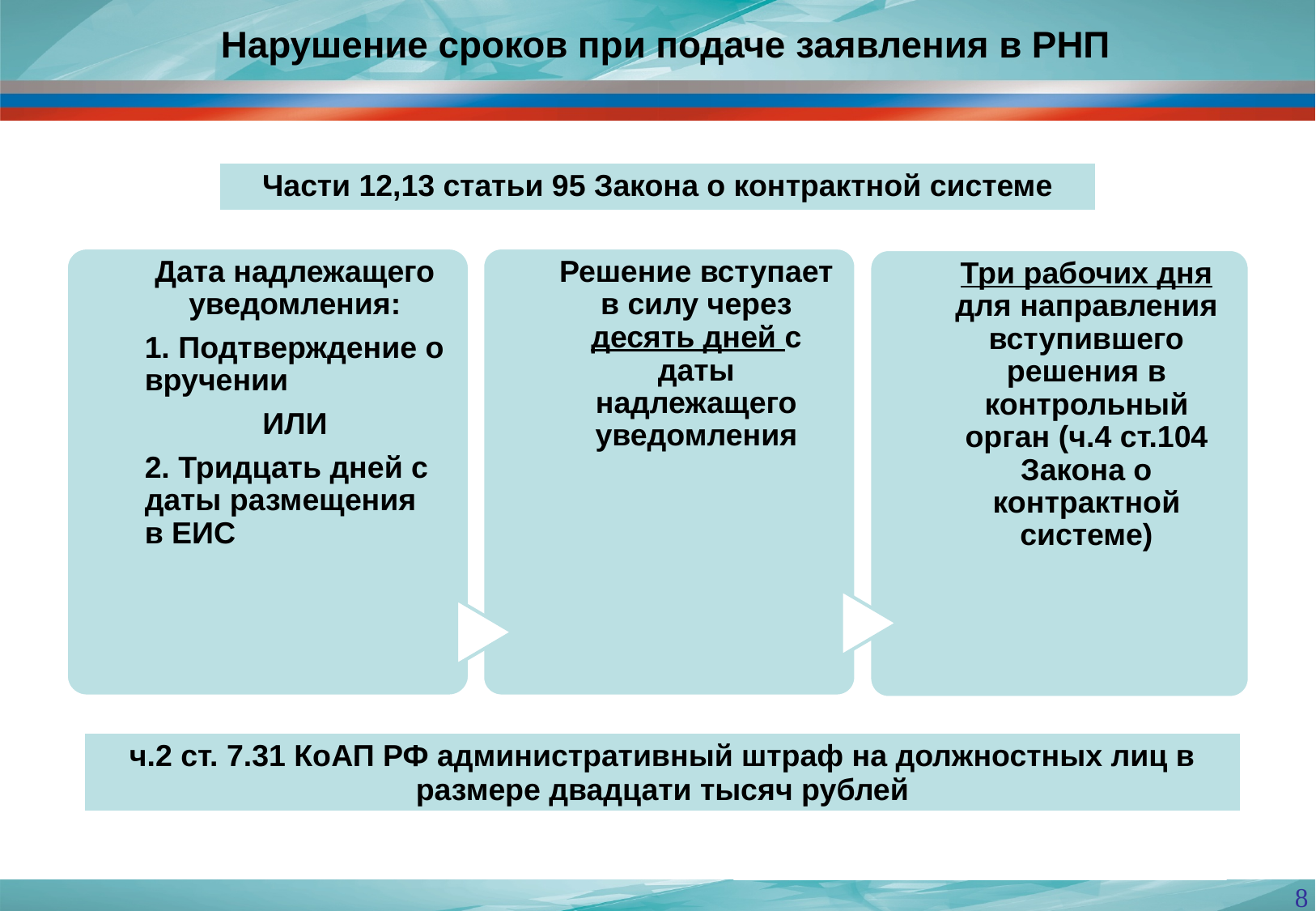

#

:

Нарушение сроков при подаче заявления в РНП

Дата надлежащего уведомления:
1. Подтверждение о вручении
ИЛИ
2. Тридцать дней с даты размещения  в ЕИС

Решение вступает в силу через десять дней с даты надлежащего уведомления

Три рабочих дня для направления вступившего решения в контрольный орган (ч.4 ст.104 Закона о контрактной системе)
| Части 12,13 статьи 95 Закона о контрактной системе |
| --- |
| ч.2 ст. 7.31 КоАП РФ административный штраф на должностных лиц в размере двадцати тысяч рублей |
| --- |

8